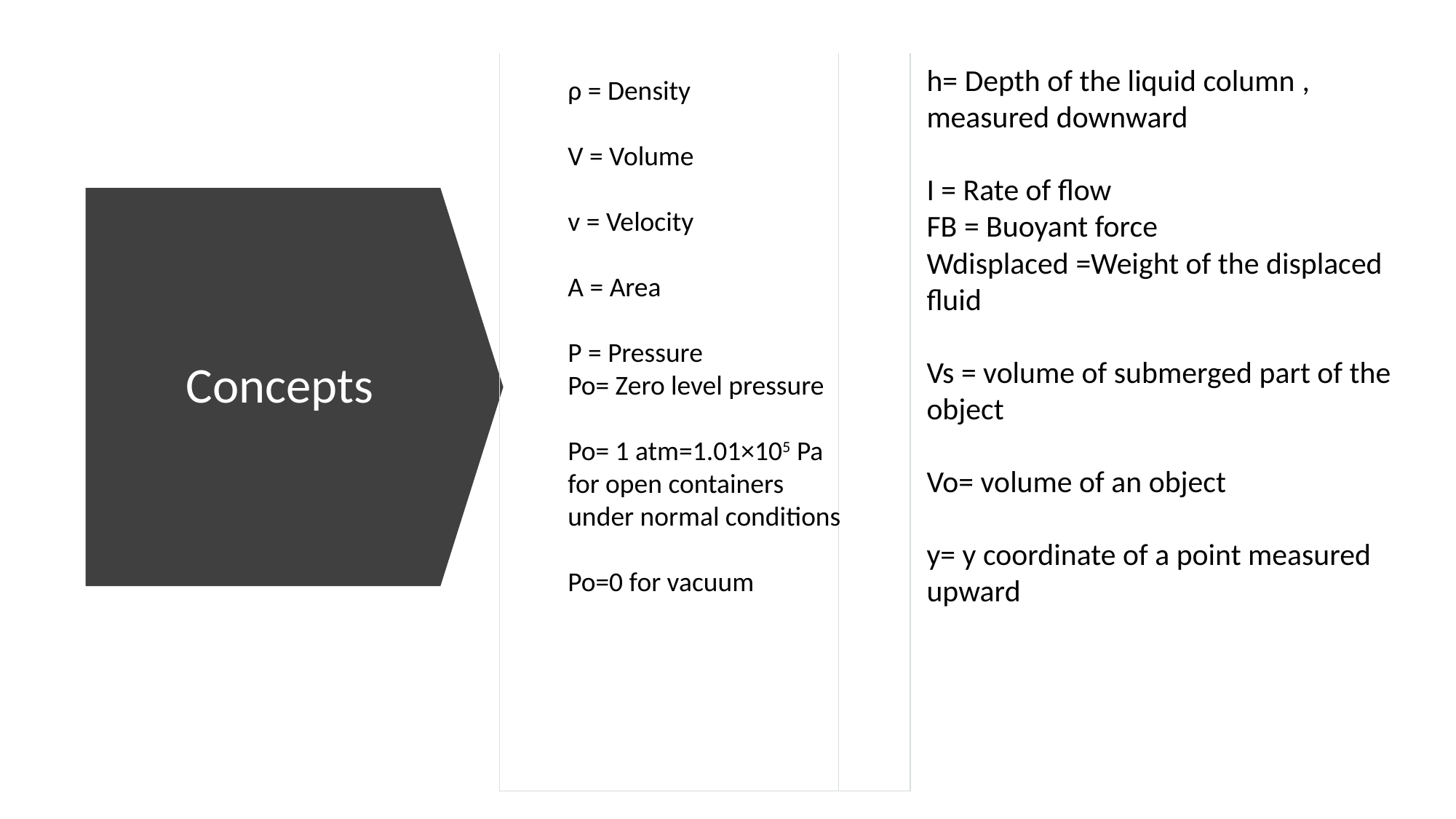

|  |  |
| --- | --- |
h= Depth of the liquid column , measured downward

I = Rate of flow
FB = Buoyant force
Wdisplaced =Weight of the displaced fluid

Vs = volume of submerged part of the object

Vo= volume of an object

y= y coordinate of a point measured upward
ρ = Density

V = Volume

v = Velocity

A = Area

P = Pressure
Po= Zero level pressure

Po= 1 atm=1.01×105 Pa for open containers under normal conditions

Po=0 for vacuum

# Concepts